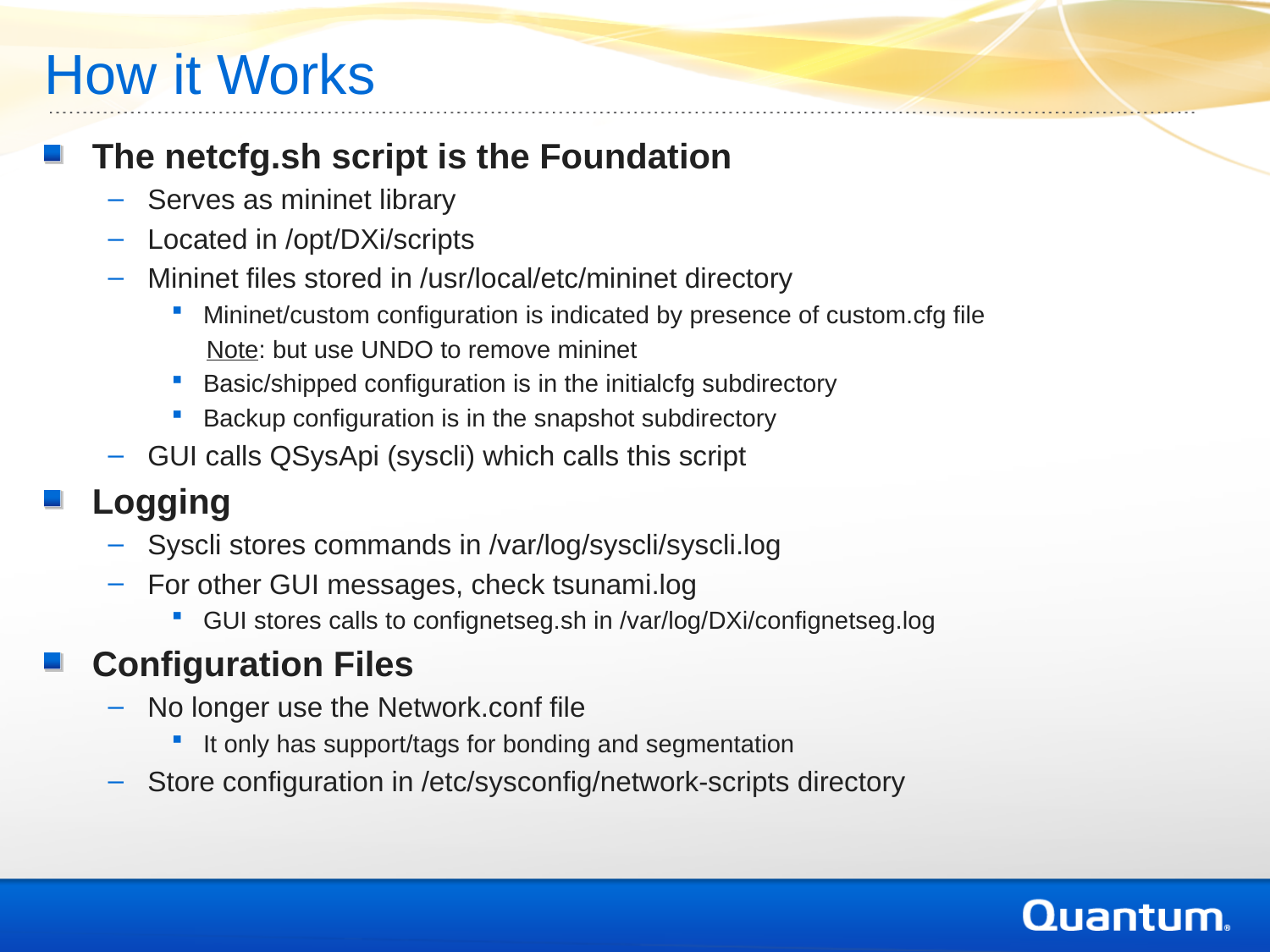

How it Works
The netcfg.sh script is the Foundation
Serves as mininet library
Located in /opt/DXi/scripts
Mininet files stored in /usr/local/etc/mininet directory
Mininet/custom configuration is indicated by presence of custom.cfg file
     Note: but use UNDO to remove mininet
Basic/shipped configuration is in the initialcfg subdirectory
Backup configuration is in the snapshot subdirectory
GUI calls QSysApi (syscli) which calls this script
Logging
Syscli stores commands in /var/log/syscli/syscli.log
For other GUI messages, check tsunami.log
GUI stores calls to confignetseg.sh in /var/log/DXi/confignetseg.log
Configuration Files
No longer use the Network.conf file
It only has support/tags for bonding and segmentation
Store configuration in /etc/sysconfig/network-scripts directory